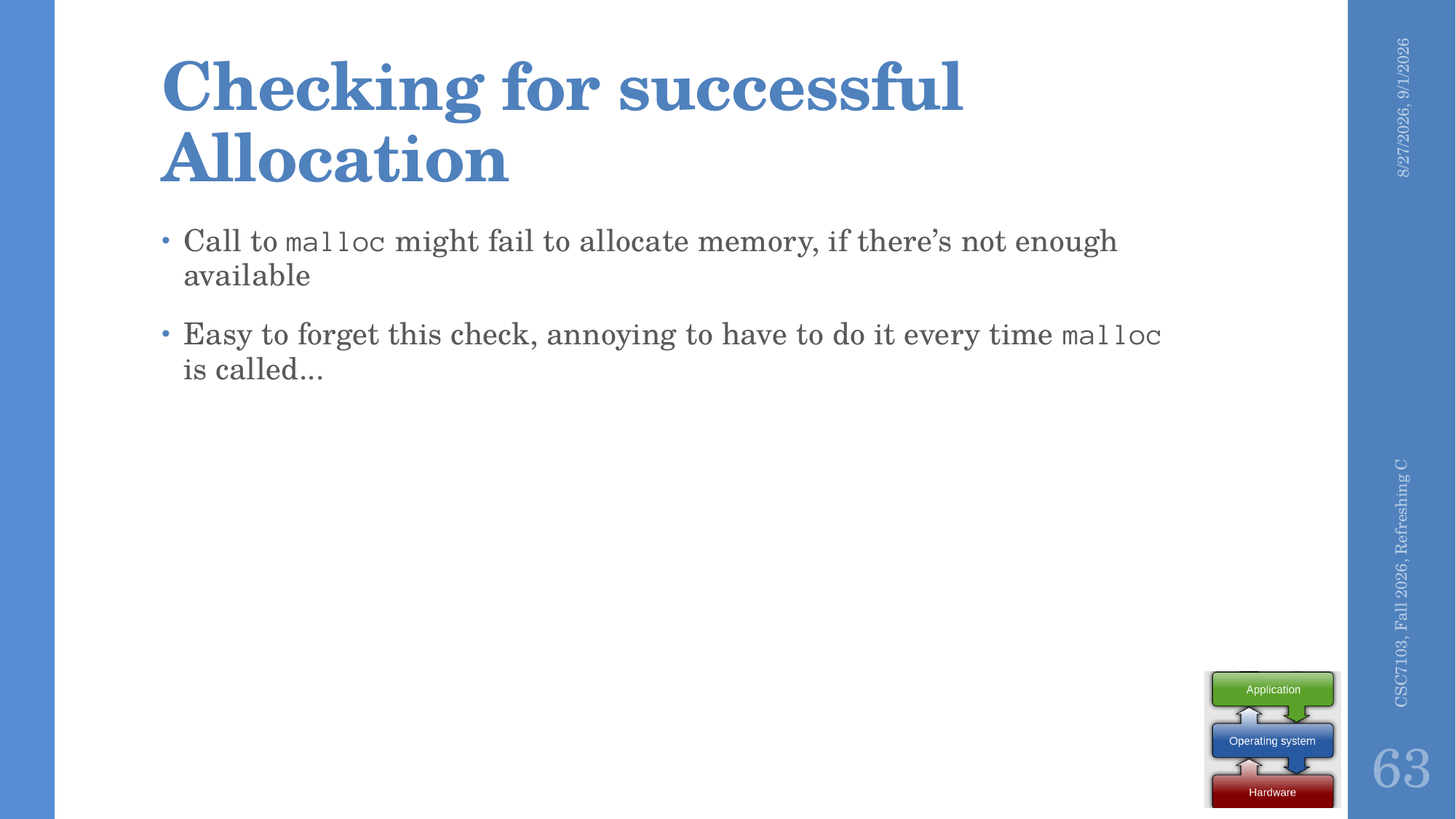

# Checking for successful Allocation
8/27/2026, 9/1/2026
Call to malloc might fail to allocate memory, if there’s not enough available
Easy to forget this check, annoying to have to do it every time malloc is called...

CSC7103, Fall 2026, Refreshing C
63